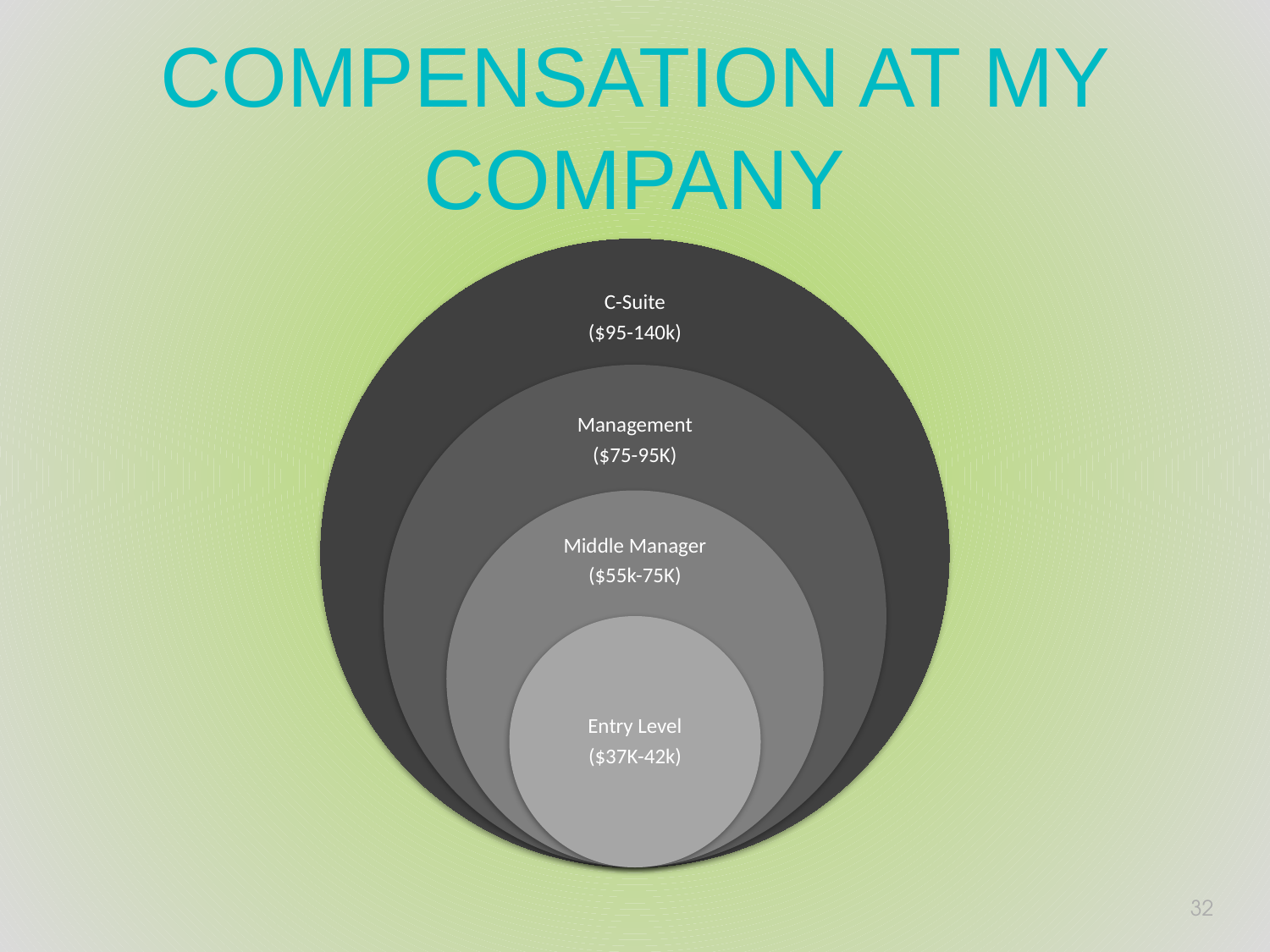

# Compensation at my company
C-Suite
($95-140k)
Management
($75-95K)
Middle Manager
($55k-75K)
Entry Level
($37K-42k)
32